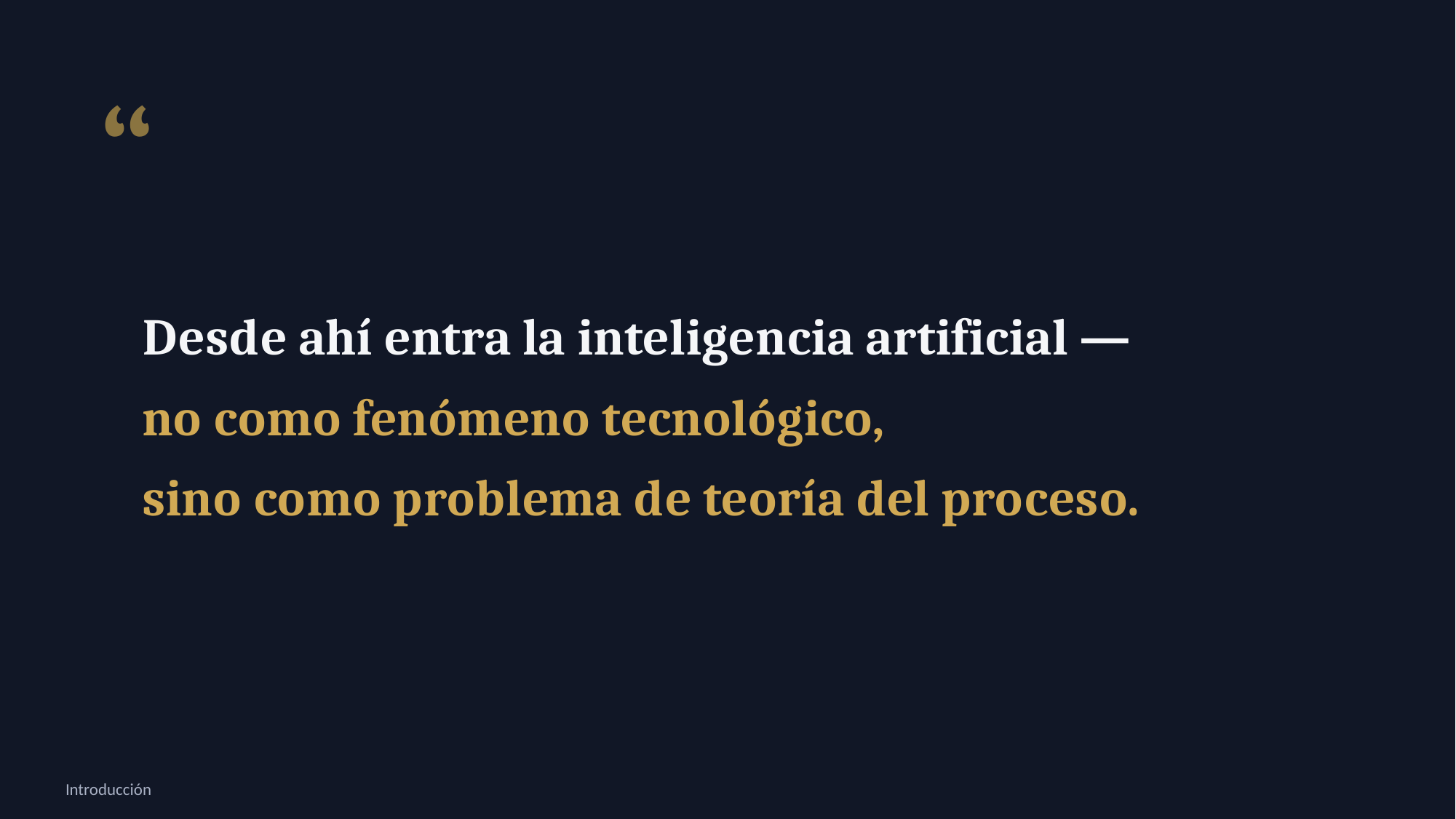

“
Desde ahí entra la inteligencia artificial —
no como fenómeno tecnológico,
sino como problema de teoría del proceso.
Introducción